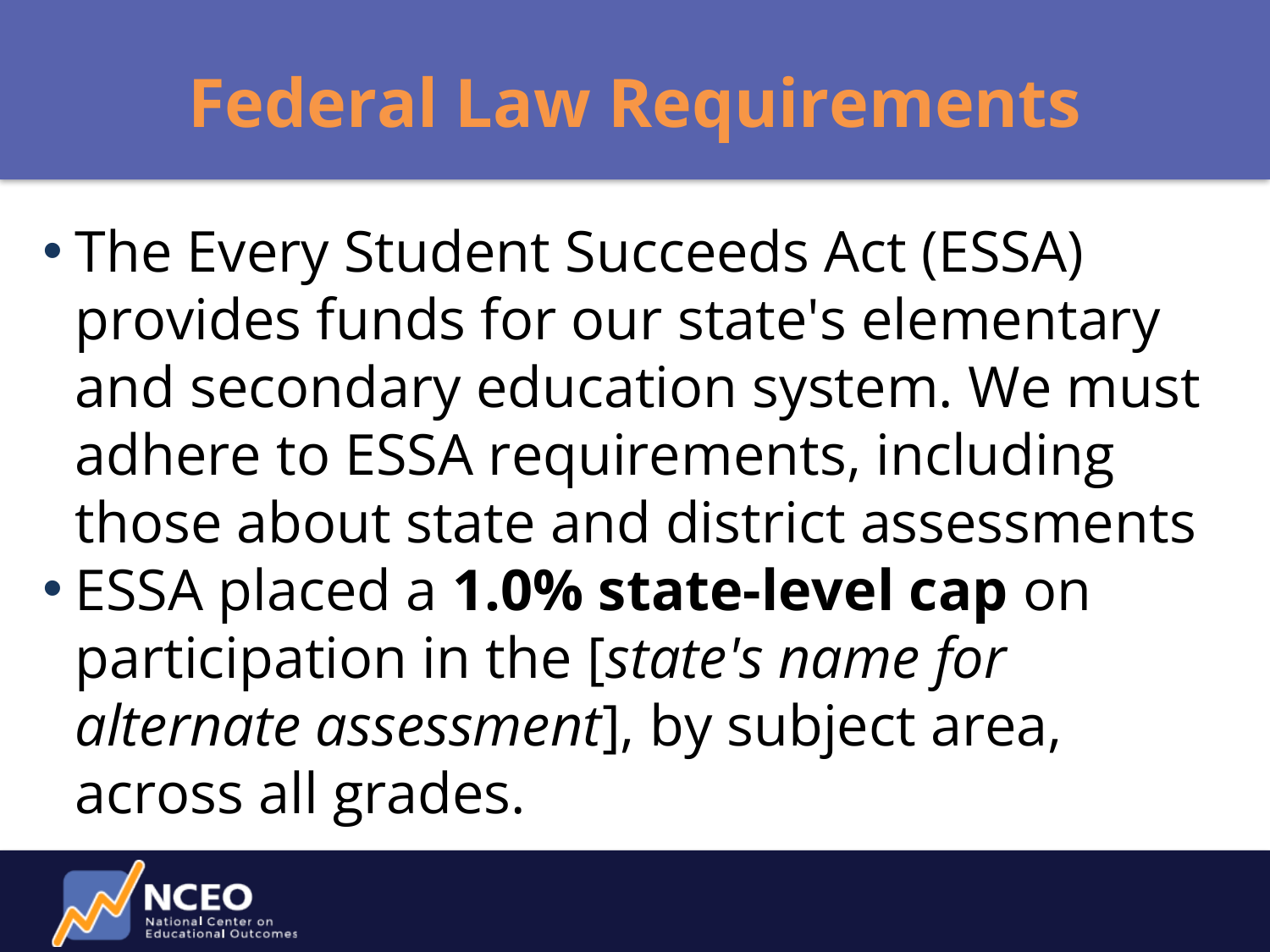

Federal Law Requirements
The Every Student Succeeds Act (ESSA) provides funds for our state's elementary and secondary education system. We must adhere to ESSA requirements, including those about state and district assessments
ESSA placed a 1.0% state-level cap on participation in the [state's name for alternate assessment], by subject area, across all grades.